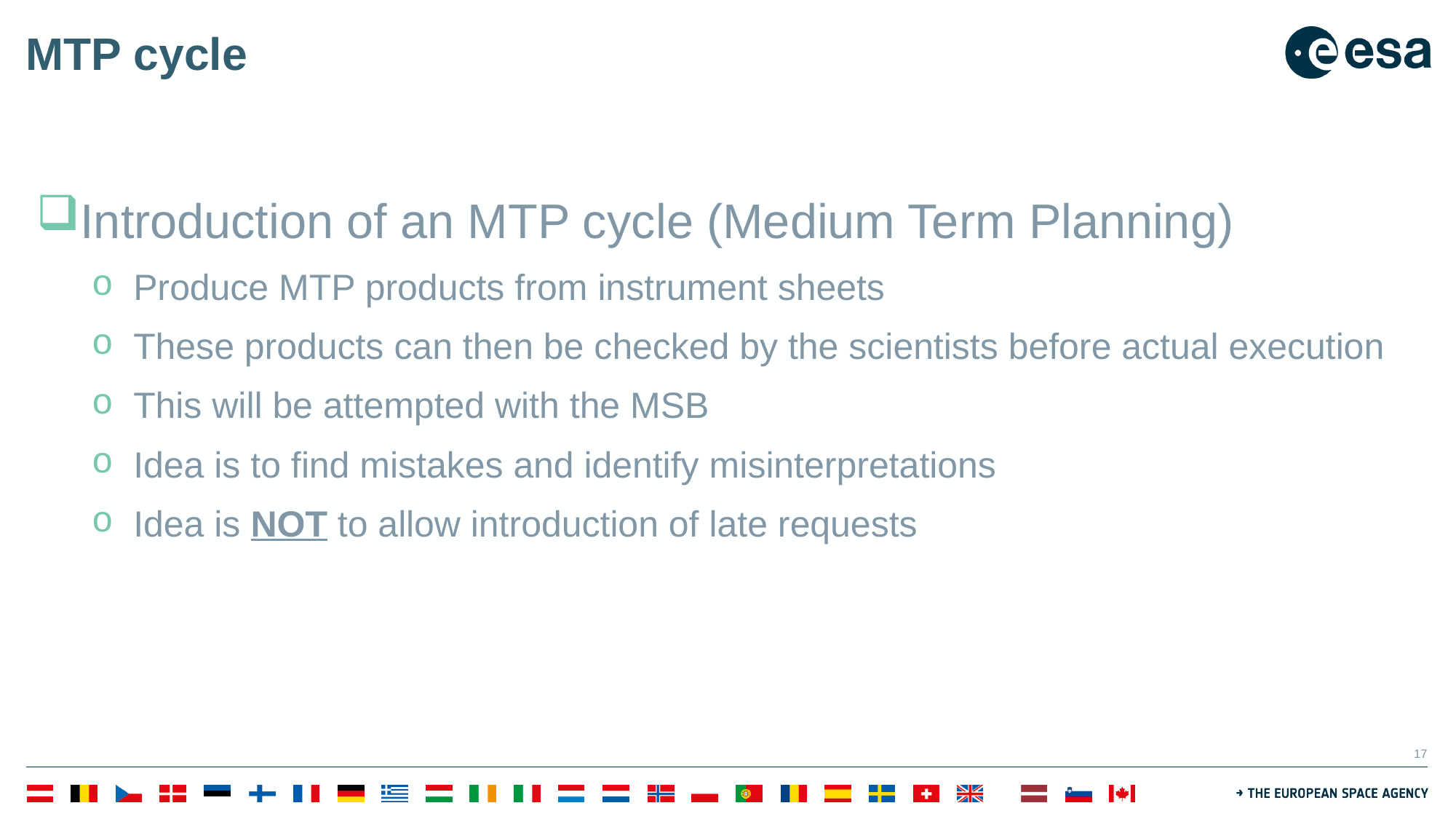

# MTP cycle

Introduction of an MTP cycle (Medium Term Planning)
Produce MTP products from instrument sheets
These products can then be checked by the scientists before actual execution
This will be attempted with the MSB
Idea is to find mistakes and identify misinterpretations
Idea is NOT to allow introduction of late requests